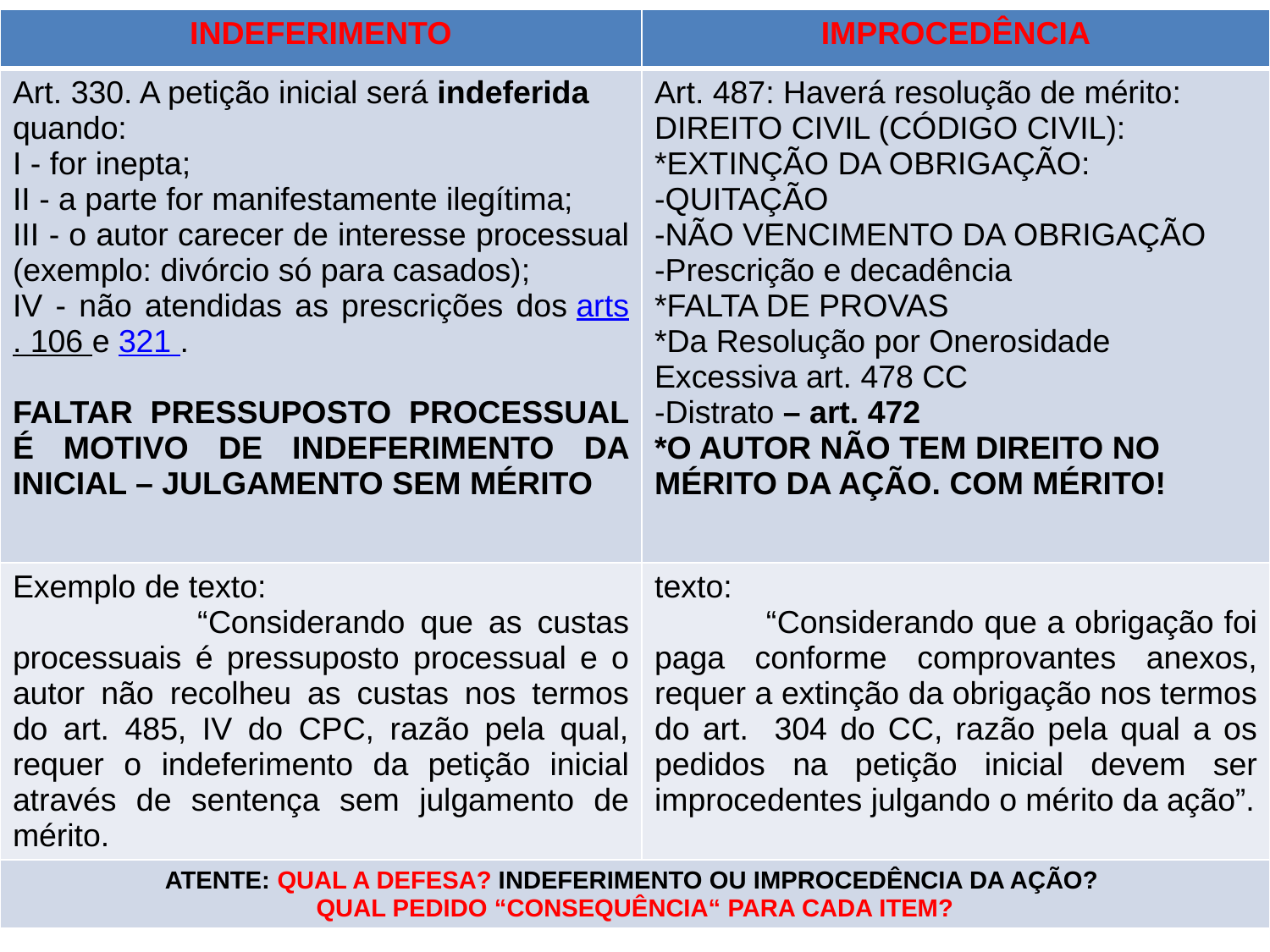

| INDEFERIMENTO | IMPROCEDÊNCIA |
| --- | --- |
| Art. 330. A petição inicial será indeferida quando: I - for inepta; II - a parte for manifestamente ilegítima; III - o autor carecer de interesse processual (exemplo: divórcio só para casados); IV - não atendidas as prescrições dos arts. 106 e 321 . FALTAR PRESSUPOSTO PROCESSUAL É MOTIVO DE INDEFERIMENTO DA INICIAL – JULGAMENTO SEM MÉRITO | Art. 487: Haverá resolução de mérito: DIREITO CIVIL (CÓDIGO CIVIL): \*EXTINÇÃO DA OBRIGAÇÃO: -QUITAÇÃO -NÃO VENCIMENTO DA OBRIGAÇÃO -Prescrição e decadência \*FALTA DE PROVAS \*Da Resolução por Onerosidade Excessiva art. 478 CC -Distrato – art. 472 \*O AUTOR NÃO TEM DIREITO NO MÉRITO DA AÇÃO. COM MÉRITO! |
| Exemplo de texto: “Considerando que as custas processuais é pressuposto processual e o autor não recolheu as custas nos termos do art. 485, IV do CPC, razão pela qual, requer o indeferimento da petição inicial através de sentença sem julgamento de mérito. | texto: “Considerando que a obrigação foi paga conforme comprovantes anexos, requer a extinção da obrigação nos termos do art. 304 do CC, razão pela qual a os pedidos na petição inicial devem ser improcedentes julgando o mérito da ação”. |
| ATENTE: QUAL A DEFESA? INDEFERIMENTO OU IMPROCEDÊNCIA DA AÇÃO? QUAL PEDIDO “CONSEQUÊNCIA“ PARA CADA ITEM? |  |